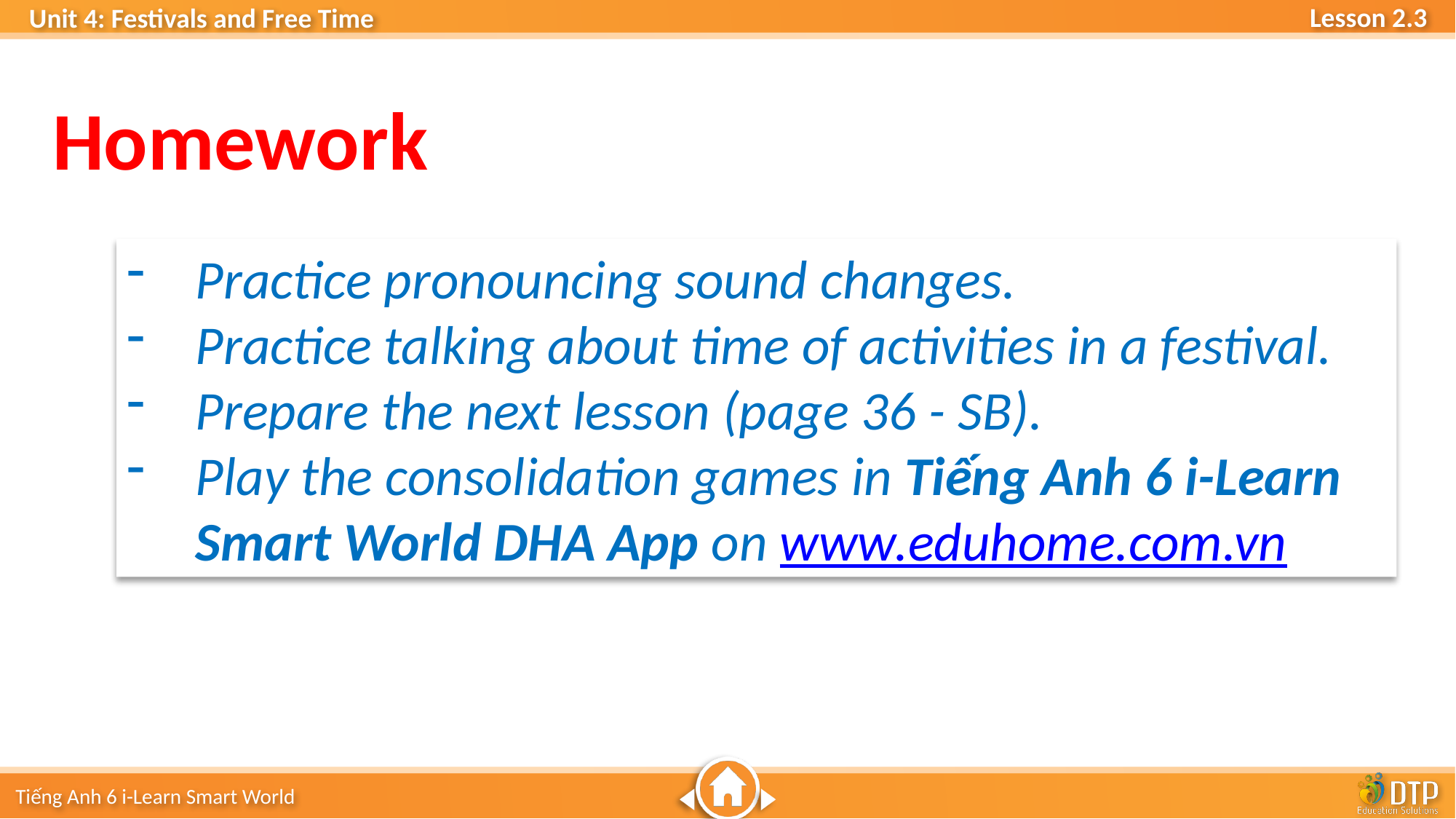

Homework
Practice pronouncing sound changes.
Practice talking about time of activities in a festival.
Prepare the next lesson (page 36 - SB).
Play the consolidation games in Tiếng Anh 6 i-Learn Smart World DHA App on www.eduhome.com.vn